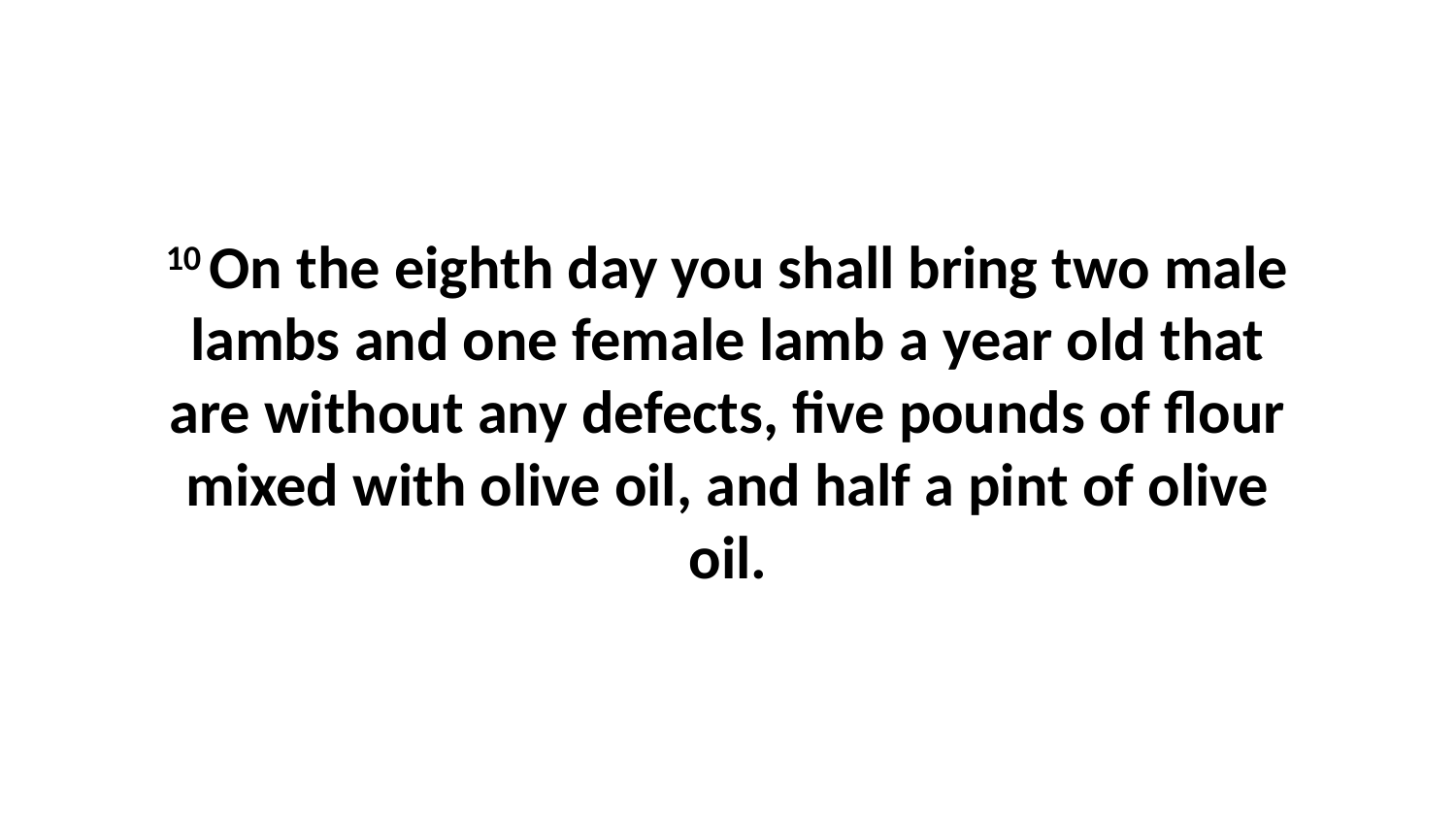

10 On the eighth day you shall bring two male lambs and one female lamb a year old that are without any defects, five pounds of flour mixed with olive oil, and half a pint of olive oil.